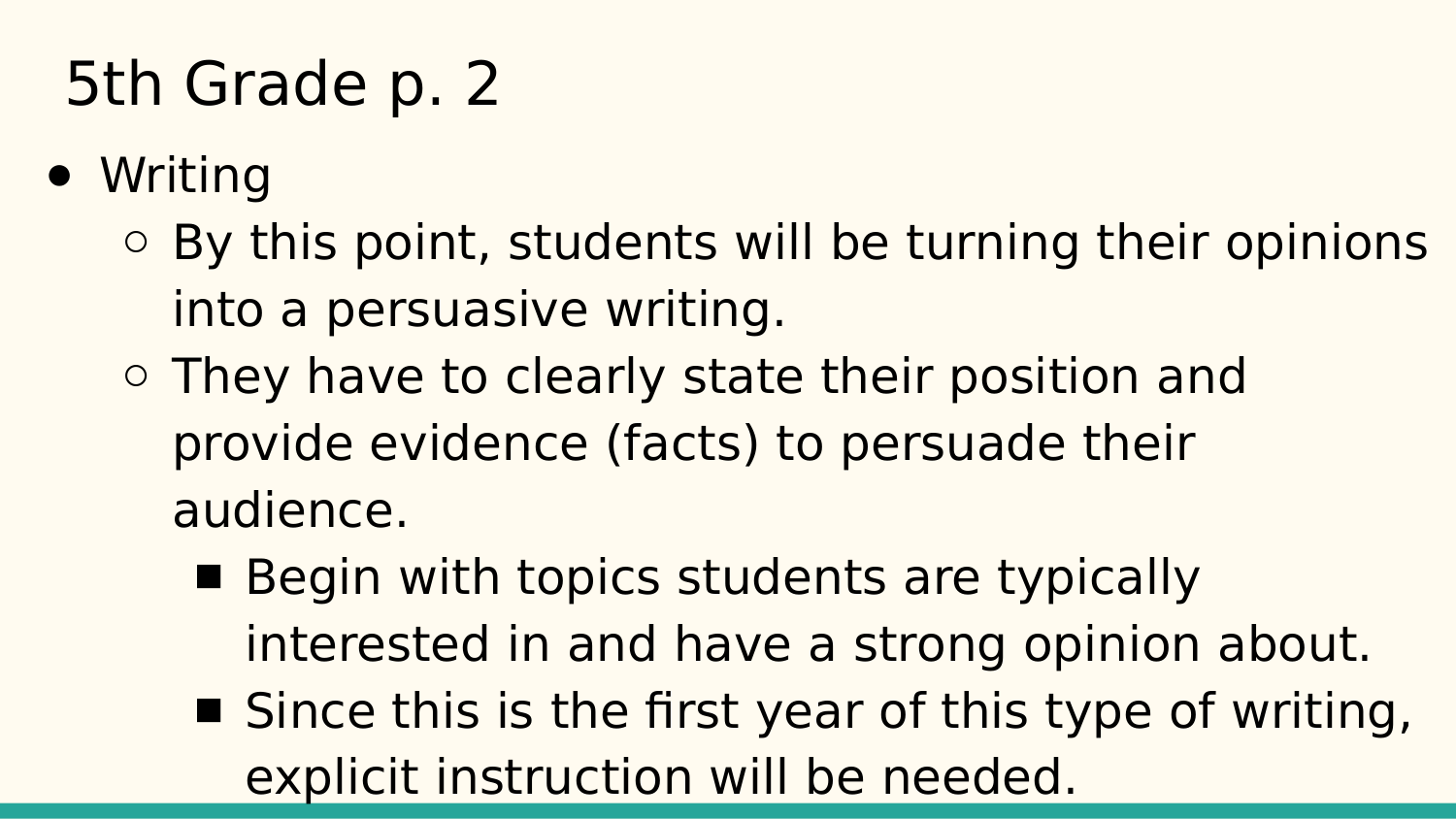

# 5th Grade p. 2
Writing
By this point, students will be turning their opinions into a persuasive writing.
They have to clearly state their position and provide evidence (facts) to persuade their audience.
Begin with topics students are typically interested in and have a strong opinion about.
Since this is the first year of this type of writing, explicit instruction will be needed.